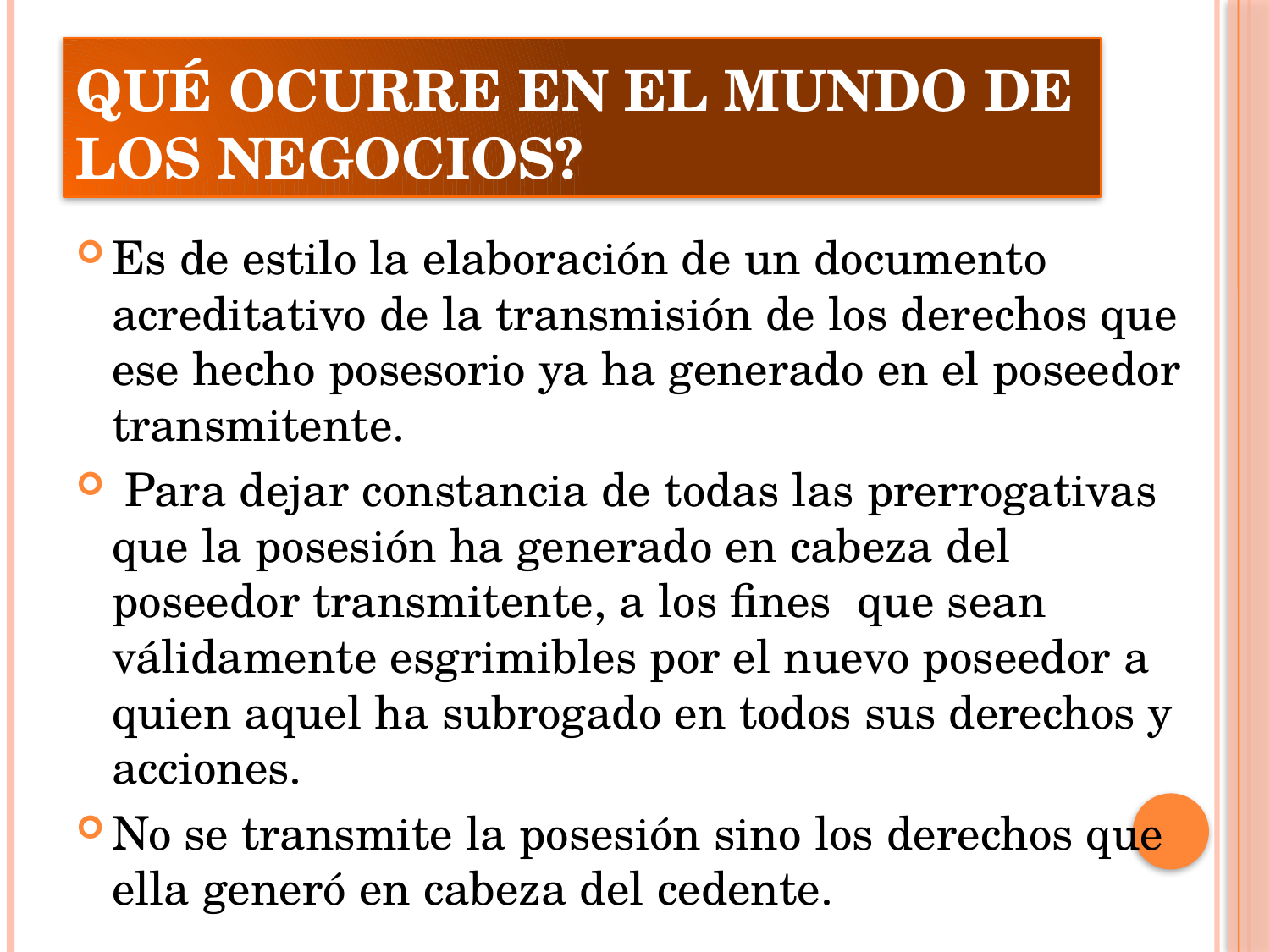

# Qué ocurre en el mundo de los negocios?
Es de estilo la elaboración de un documento acreditativo de la transmisión de los derechos que ese hecho posesorio ya ha generado en el poseedor transmitente.
 Para dejar constancia de todas las prerrogativas que la posesión ha generado en cabeza del poseedor transmitente, a los fines  que sean válidamente esgrimibles por el nuevo poseedor a quien aquel ha subrogado en todos sus derechos y acciones.
No se transmite la posesión sino los derechos que ella generó en cabeza del cedente.